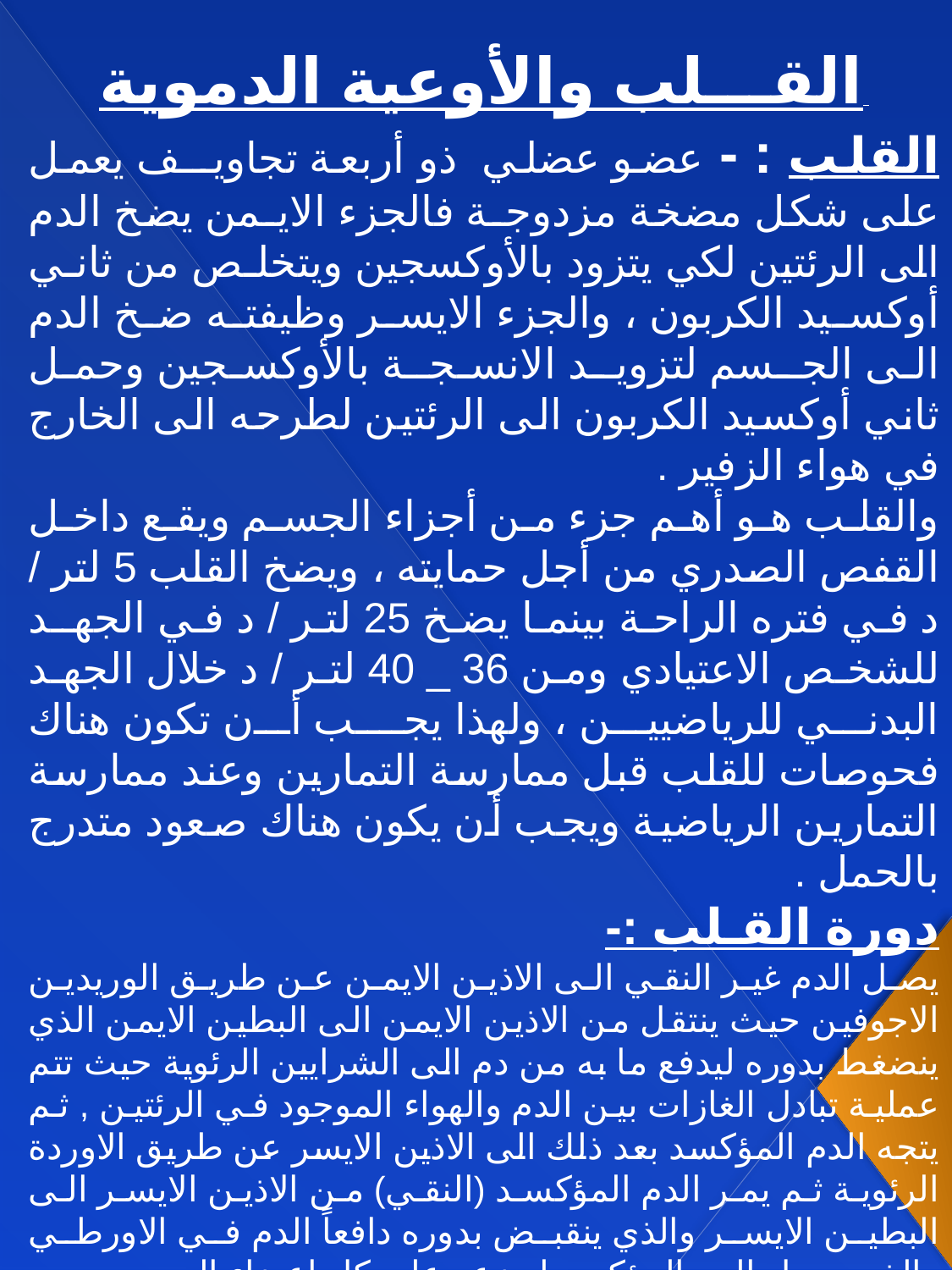

القـــلب والأوعية الدموية
القلب : - عضو عضلي  ذو أربعة تجاويــف يعمل على شكل مضخة مزدوجـة فالجزء الايـمن يضخ الدم الى الرئتين لكي يتزود بالأوكسجين ويتخلـص من ثانـي أوكسيد الكربون ، والجزء الايسر وظيفته ضخ الدم الى الجـسم لتزويـد الانسجــة بالأوكسجين وحمل ثاني أوكسيد الكربون الى الرئتين لطرحه الى الخارج في هواء الزفير .
والقلب هو أهم جزء من أجزاء الجسم ويقع داخل القفص الصدري من أجل حمايته ، ويضخ القلب 5 لتر / د في فتره الراحة بينما يضخ 25 لتر / د في الجهـد للشخص الاعتيادي ومن 36 _ 40 لتر / د خلال الجهد البدني للرياضيين ، ولهذا يجـب أن تكون هناك فحوصات للقلب قبل ممارسة التمارين وعند ممارسة التمارين الرياضية ويجب أن يكون هناك صعود متدرج بالحمل .
دورة القـلب :-
يصل الدم غير النقي الى الاذين الايمن عن طريق الوريدين الاجوفين حيث ينتقل من الاذين الايمن الى البطين الايمن الذي ينضغط بدوره ليدفع ما به من دم الى الشرايين الرئوية حيث تتم عملية تبادل الغازات بين الدم والهواء الموجود في الرئتين , ثم يتجه الدم المؤكسد بعد ذلك الى الاذين الايسر عن طريق الاوردة الرئوية ثم يمر الدم المؤكسد (النقي) من الاذين الايسر الى البطين الايسر والذي ينقبض بدوره دافعاً الدم في الاورطي والذي يحمل الدم المؤكسد ليوزعه على كل اعضاء الجسم .
تستغرق كل دورة قلبية في الشخص العادي السليم 0,8 ثانية ومن خلال رسم القلب الكهربائي نتعرف على حالة عمل القلب من حيث سلامة الصمامات والاصوات التي يصدرها القلب والنبضات القلبية .